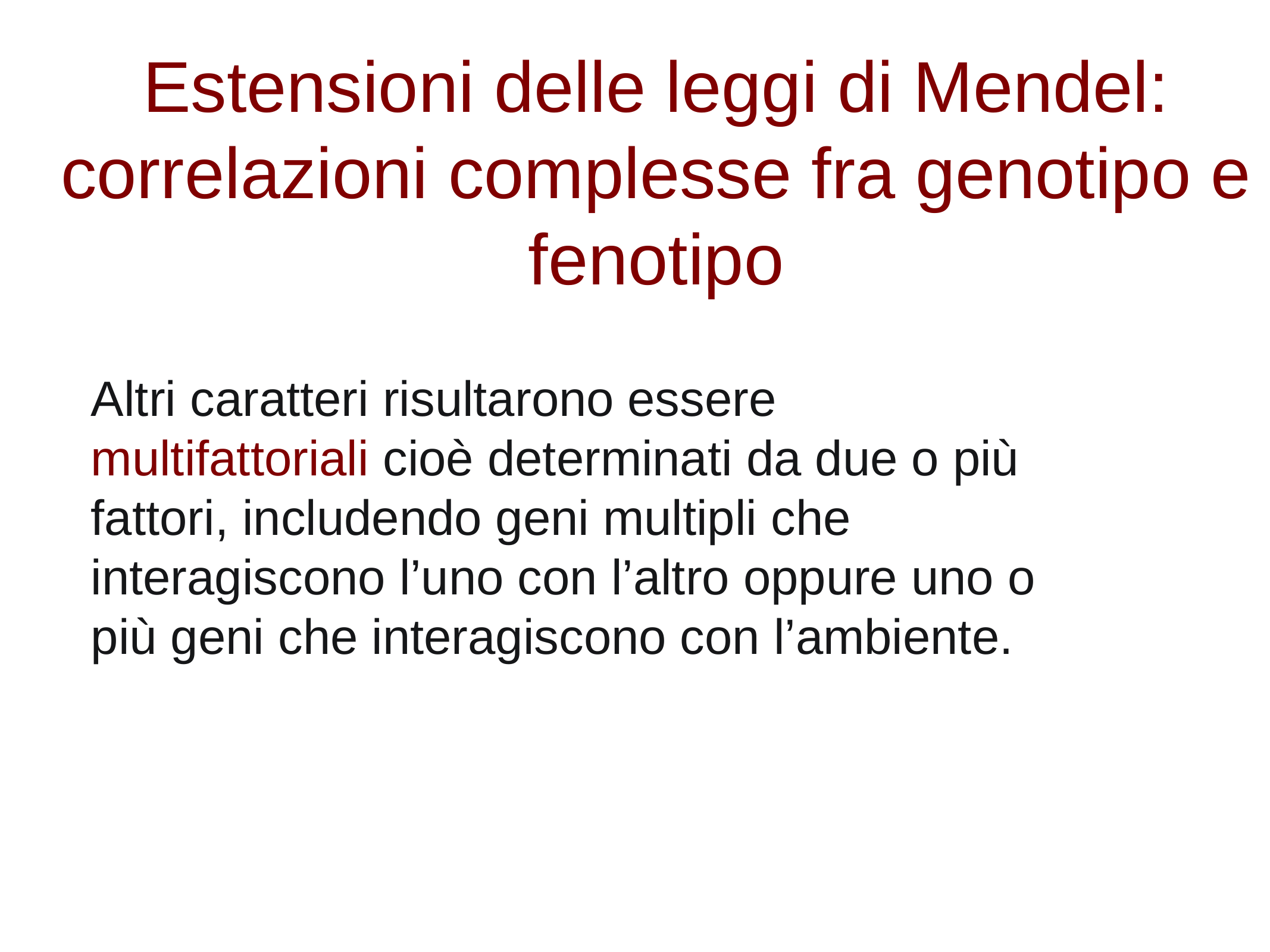

Estensioni delle leggi di Mendel:
correlazioni complesse fra genotipo e fenotipo
Altri caratteri risultarono essere
multifattoriali cioè determinati da due o più fattori, includendo geni multipli che interagiscono l’uno con l’altro oppure uno o più geni che interagiscono con l’ambiente.